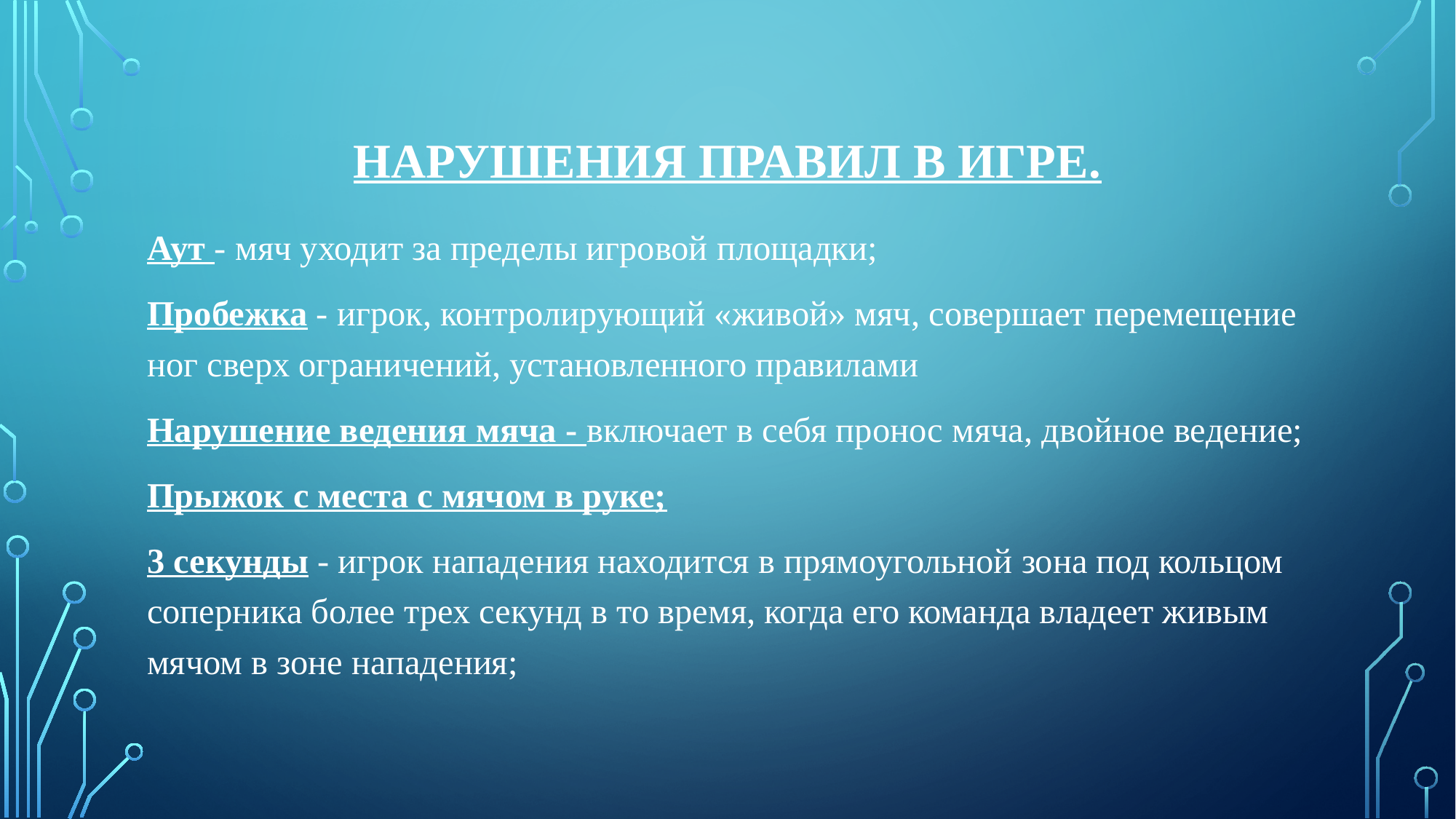

# Нарушения правил в игре.
Аут - мяч уходит за пределы игровой площадки;
Пробежка - игрок, контролирующий «живой» мяч, совершает перемещение ног сверх ограничений, установленного правилами
Нарушение ведения мяча - включает в себя пронос мяча, двойное ведение;
Прыжок с места с мячом в руке;
3 секунды - игрок нападения находится в прямоугольной зона под кольцом соперника более трех секунд в то время, когда его команда владеет живым мячом в зоне нападения;